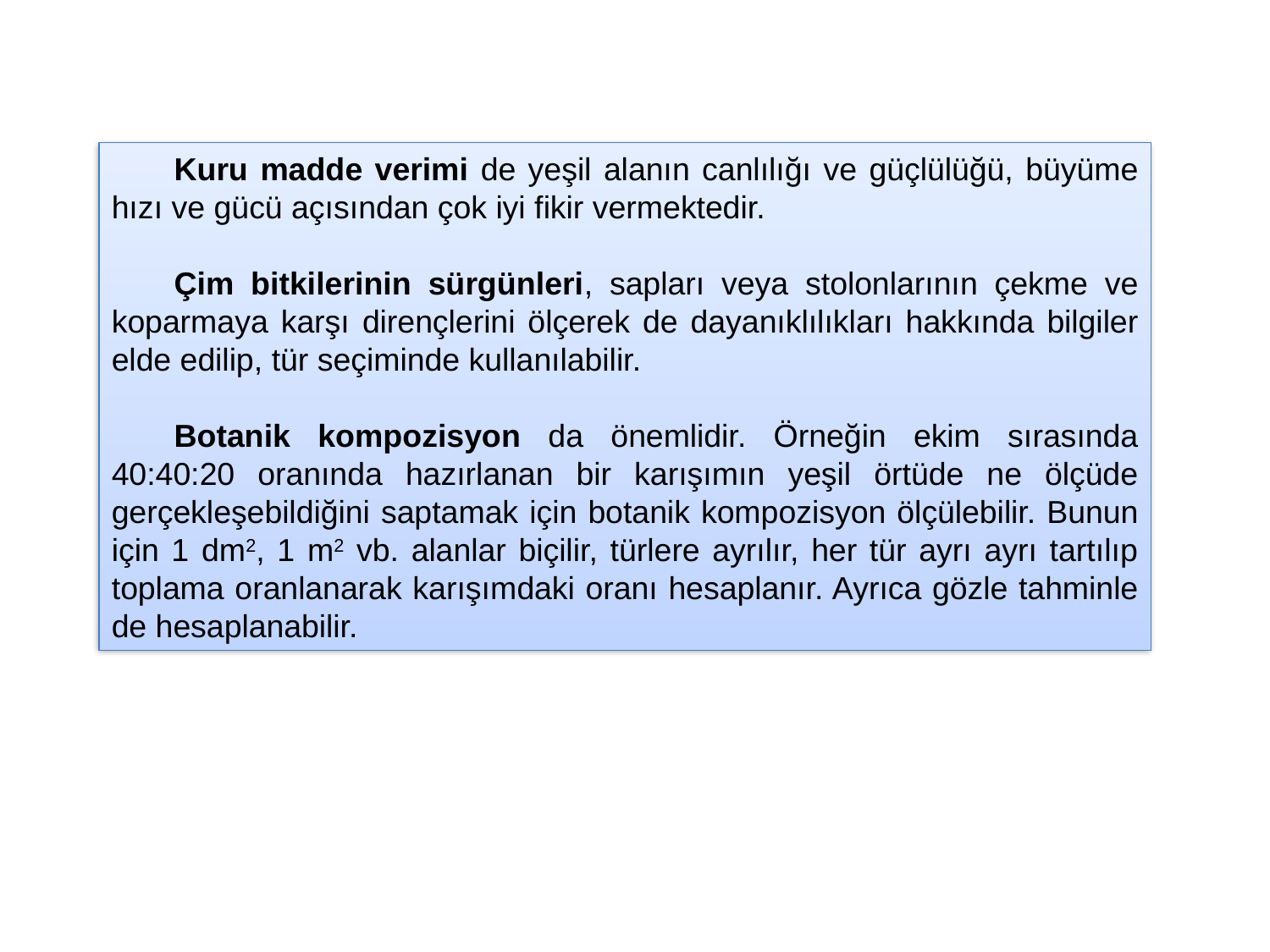

Kuru madde verimi de yeşil alanın canlılığı ve güçlülüğü, büyüme hızı ve gücü açısından çok iyi fikir vermektedir.

Çim bitkilerinin sürgünleri, sapları veya stolonlarının çekme ve koparmaya karşı dirençlerini ölçerek de dayanıklılıkları hakkında bilgiler elde edilip, tür seçiminde kullanılabilir.

Botanik kompozisyon da önemlidir. Örneğin ekim sırasında 40:40:20 oranında hazırlanan bir karışımın yeşil örtüde ne ölçüde gerçekleşebildiğini saptamak için botanik kompozisyon ölçülebilir. Bunun için 1 dm2, 1 m2 vb. alanlar biçilir, türlere ayrılır, her tür ayrı ayrı tartılıp toplama oranlanarak karışımdaki oranı hesaplanır. Ayrıca gözle tahminle de hesaplanabilir.